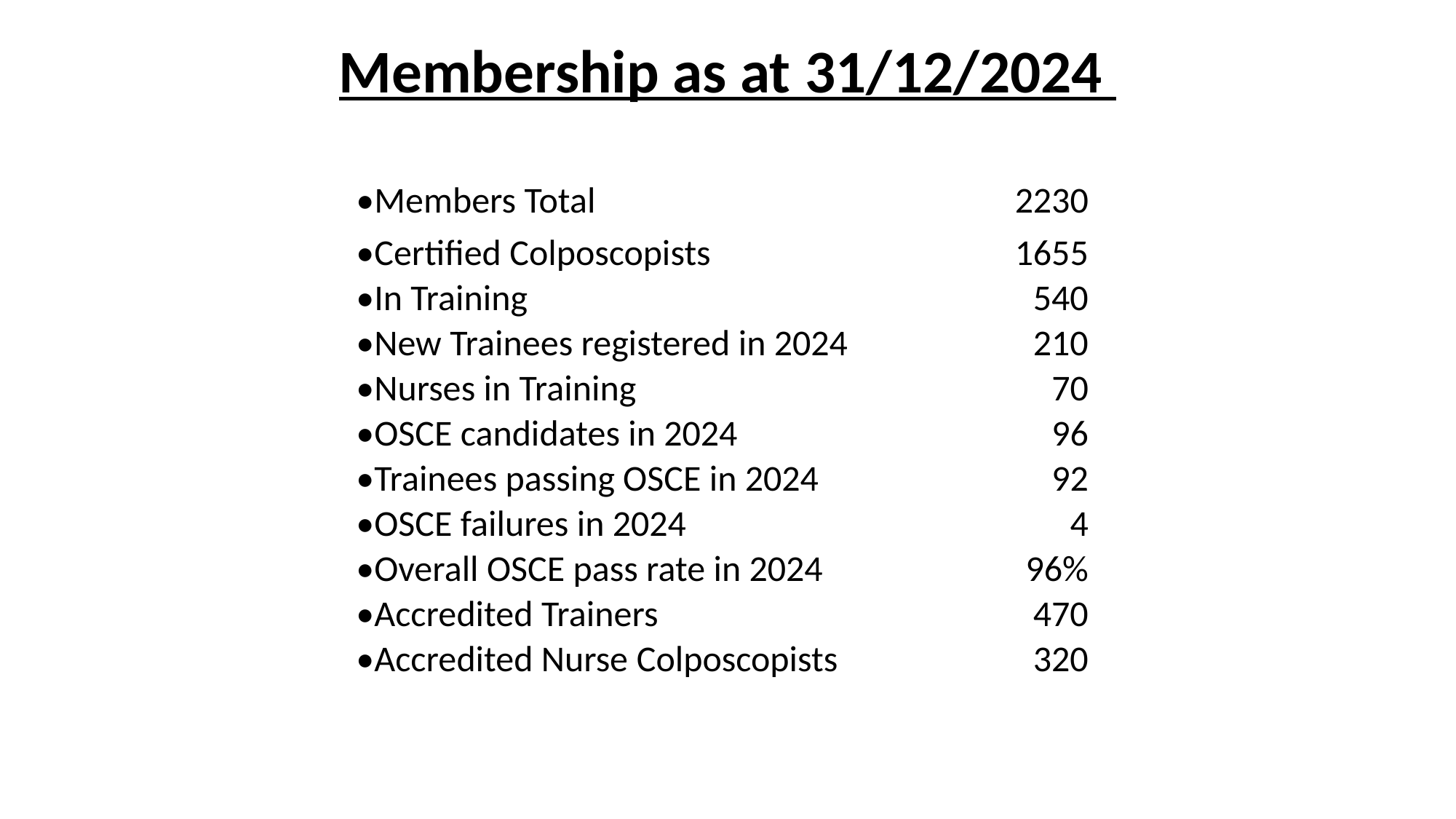

# Membership as at 31/12/2024
|  |  |
| --- | --- |
| •Members Total | 2230 |
| •Certified Colposcopists | 1655 |
| •In Training | 540 |
| •New Trainees registered in 2024 | 210 |
| •Nurses in Training | 70 |
| •OSCE candidates in 2024 | 96 |
| •Trainees passing OSCE in 2024 | 92 |
| •OSCE failures in 2024 | 4 |
| •Overall OSCE pass rate in 2024 | 96% |
| •Accredited Trainers | 470 |
| •Accredited Nurse Colposcopists | 320 |